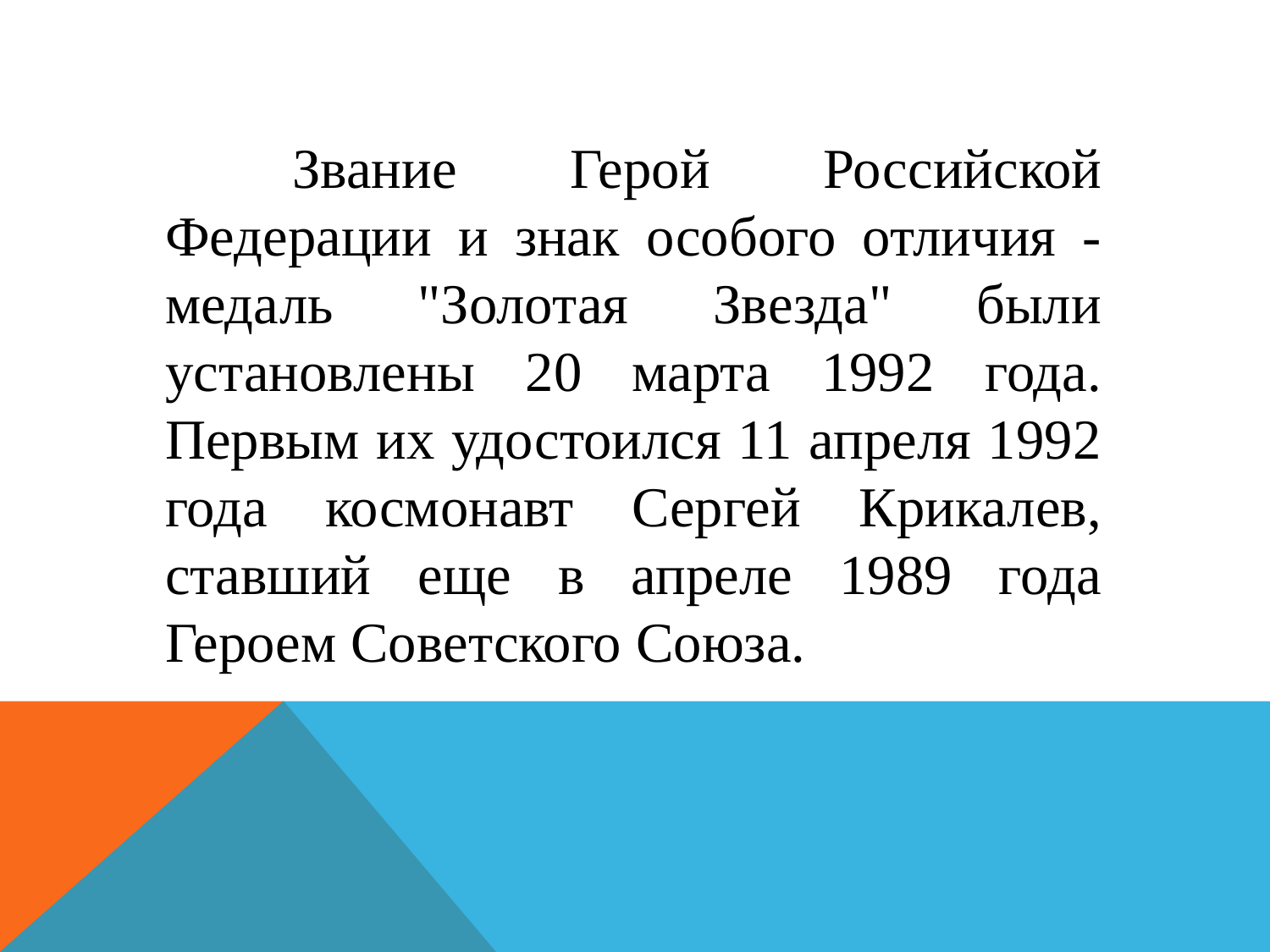

Звание Герой Российской Федерации и знак особого отличия - медаль "Золотая Звезда" были установлены 20 марта 1992 года. Первым их удостоился 11 апреля 1992 года космонавт Сергей Крикалев, ставший еще в апреле 1989 года Героем Советского Союза.